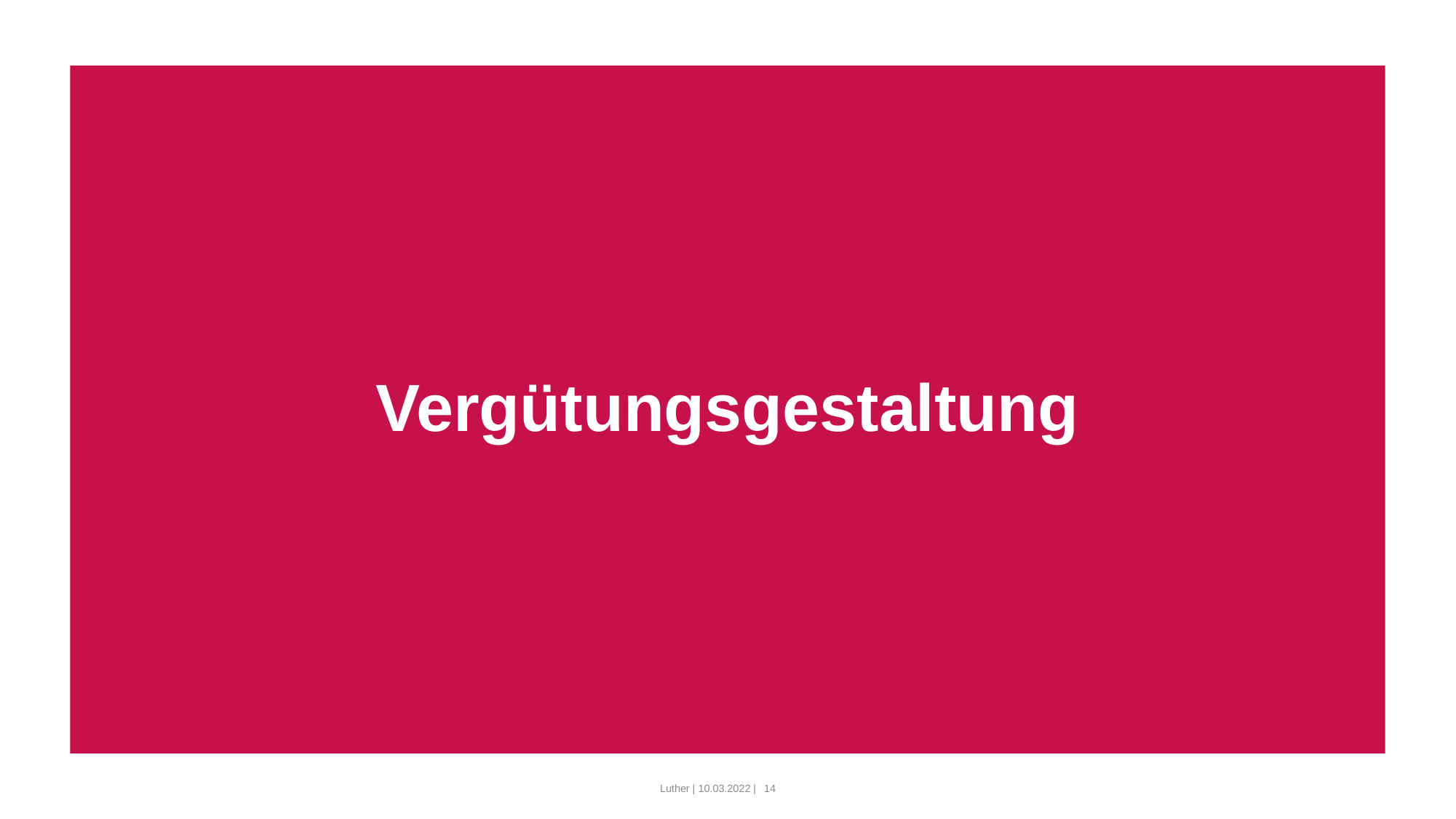

# Vergütungsgestaltung
Luther | 10.03.2022 |
14